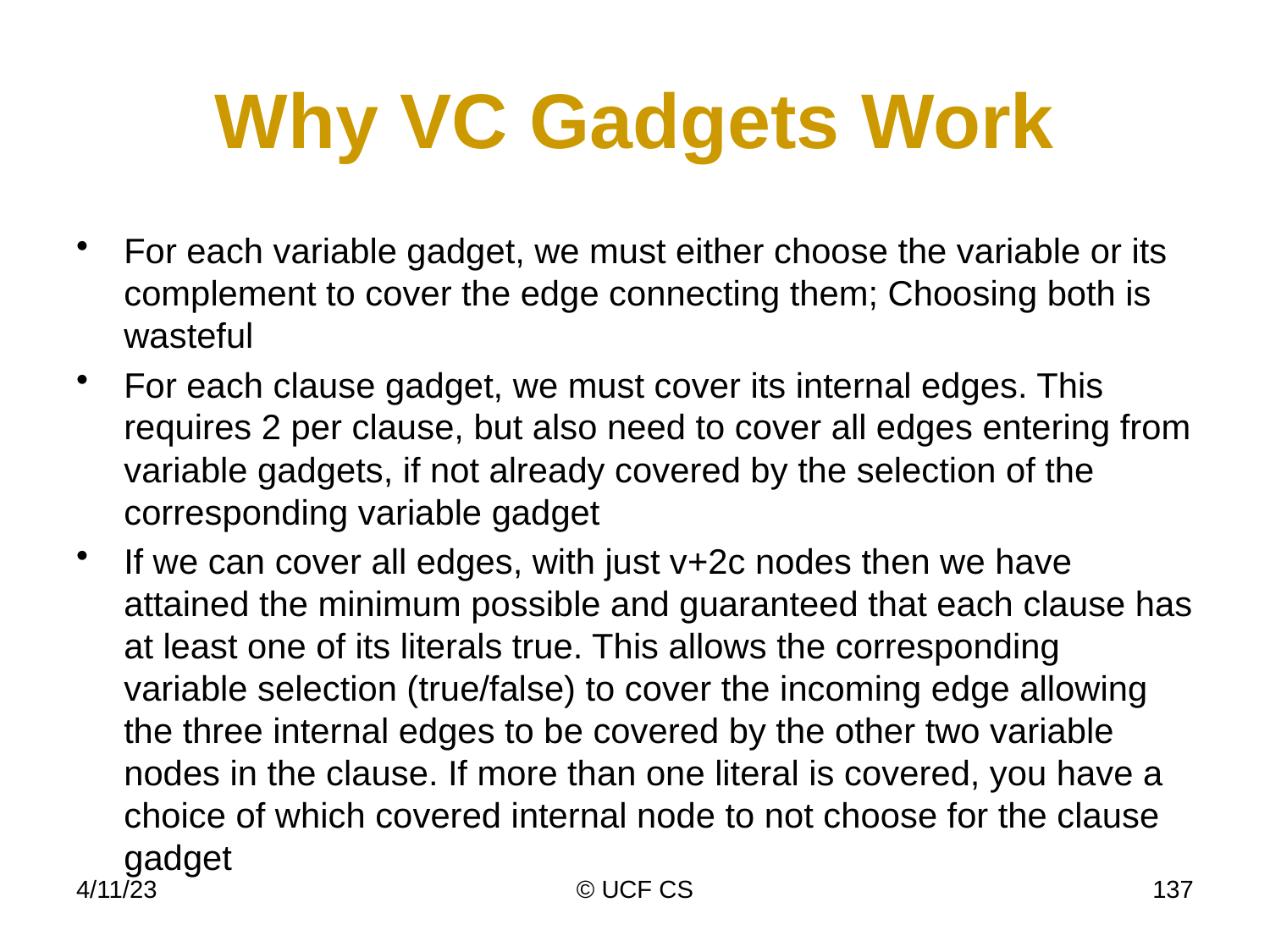

# Why VC Gadgets Work
For each variable gadget, we must either choose the variable or its complement to cover the edge connecting them; Choosing both is wasteful
For each clause gadget, we must cover its internal edges. This requires 2 per clause, but also need to cover all edges entering from variable gadgets, if not already covered by the selection of the corresponding variable gadget
If we can cover all edges, with just v+2c nodes then we have attained the minimum possible and guaranteed that each clause has at least one of its literals true. This allows the corresponding variable selection (true/false) to cover the incoming edge allowing the three internal edges to be covered by the other two variable nodes in the clause. If more than one literal is covered, you have a choice of which covered internal node to not choose for the clause gadget
4/11/23
© UCF CS
137